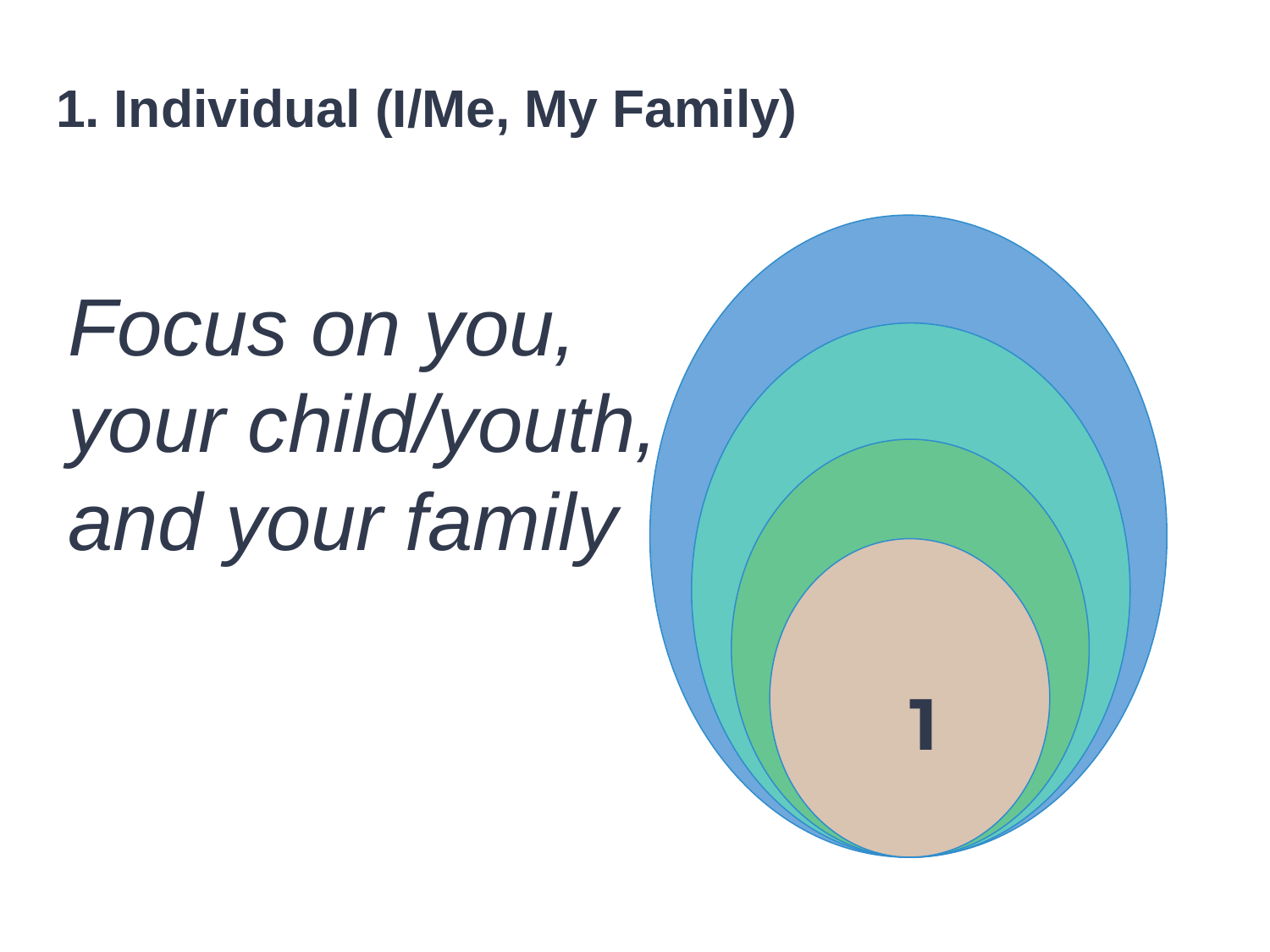

Individual (I/Me, My Family)

Focus on you,
your child/youth,
and your family
1